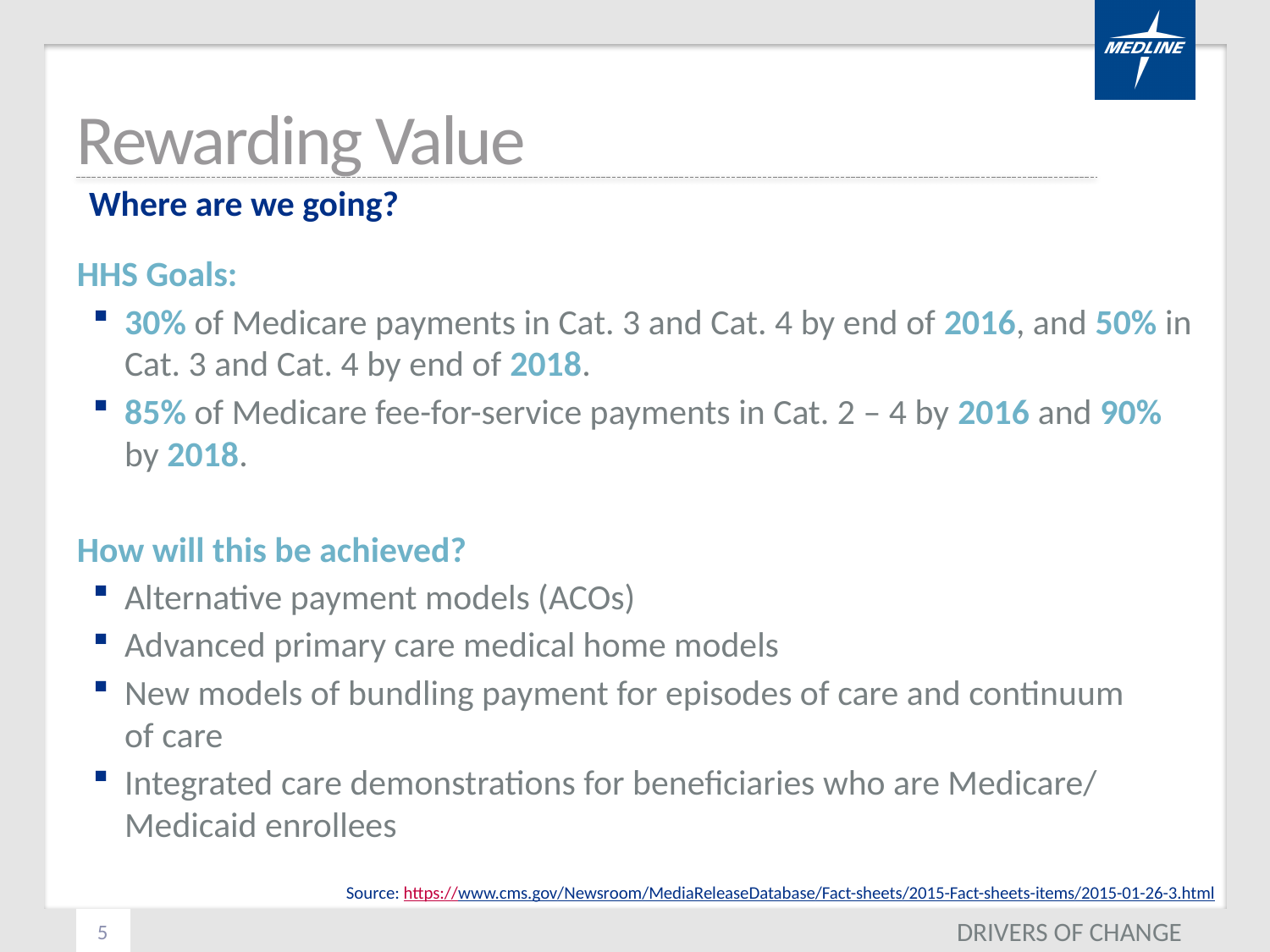

# Rewarding Value
Where are we going?
HHS Goals:
30% of Medicare payments in Cat. 3 and Cat. 4 by end of 2016, and 50% in Cat. 3 and Cat. 4 by end of 2018.
85% of Medicare fee-for-service payments in Cat. 2 – 4 by 2016 and 90% by 2018.

How will this be achieved?
Alternative payment models (ACOs)
Advanced primary care medical home models
New models of bundling payment for episodes of care and continuum
of care
Integrated care demonstrations for beneficiaries who are Medicare/ Medicaid enrollees
Source: https://www.cms.gov/Newsroom/MediaReleaseDatabase/Fact-sheets/2015-Fact-sheets-items/2015-01-26-3.html
DRIVERS OF CHANGE
5